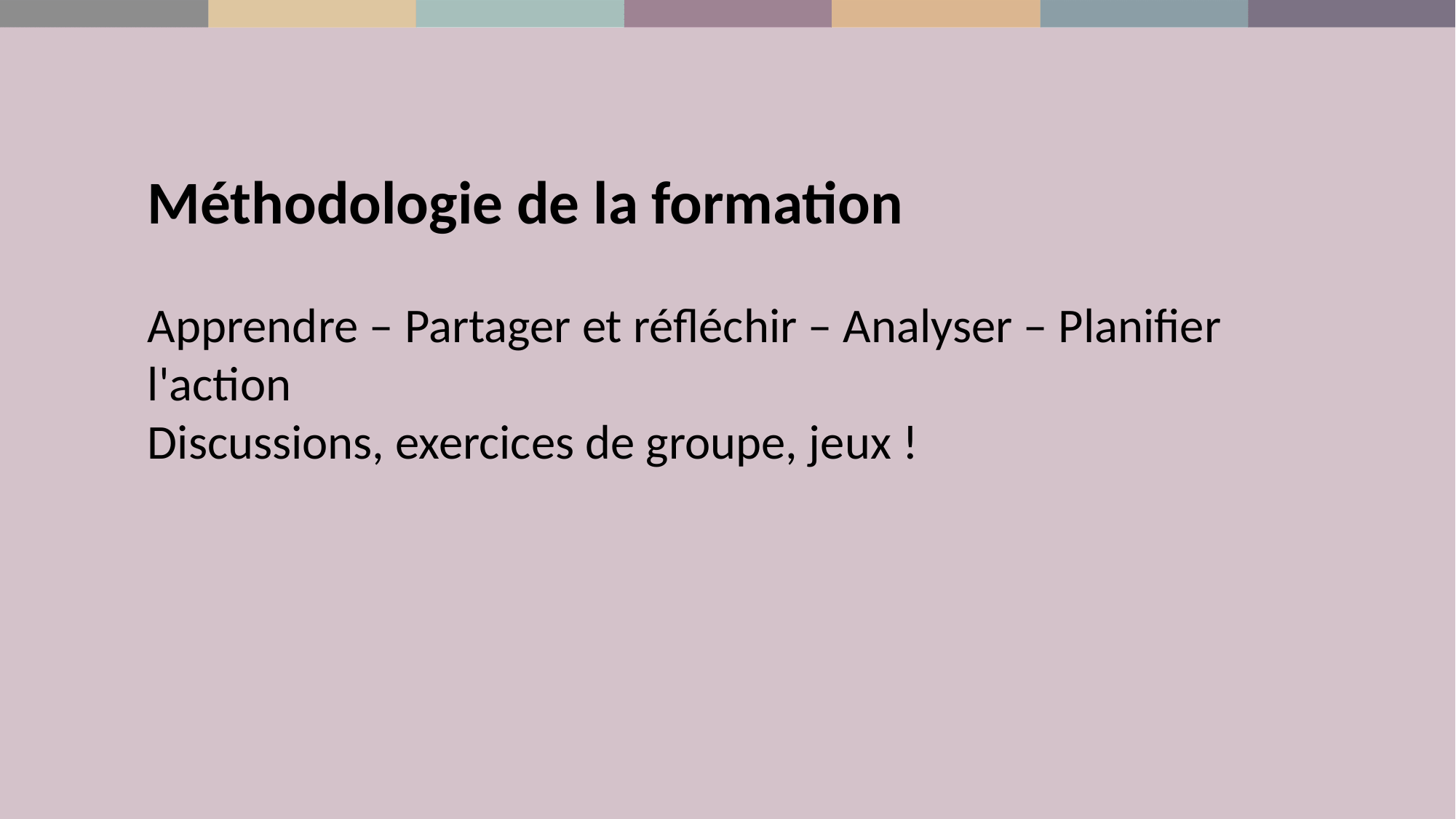

Méthodologie de la formation

Apprendre – Partager et réfléchir – Analyser – Planifier l'action
Discussions, exercices de groupe, jeux !